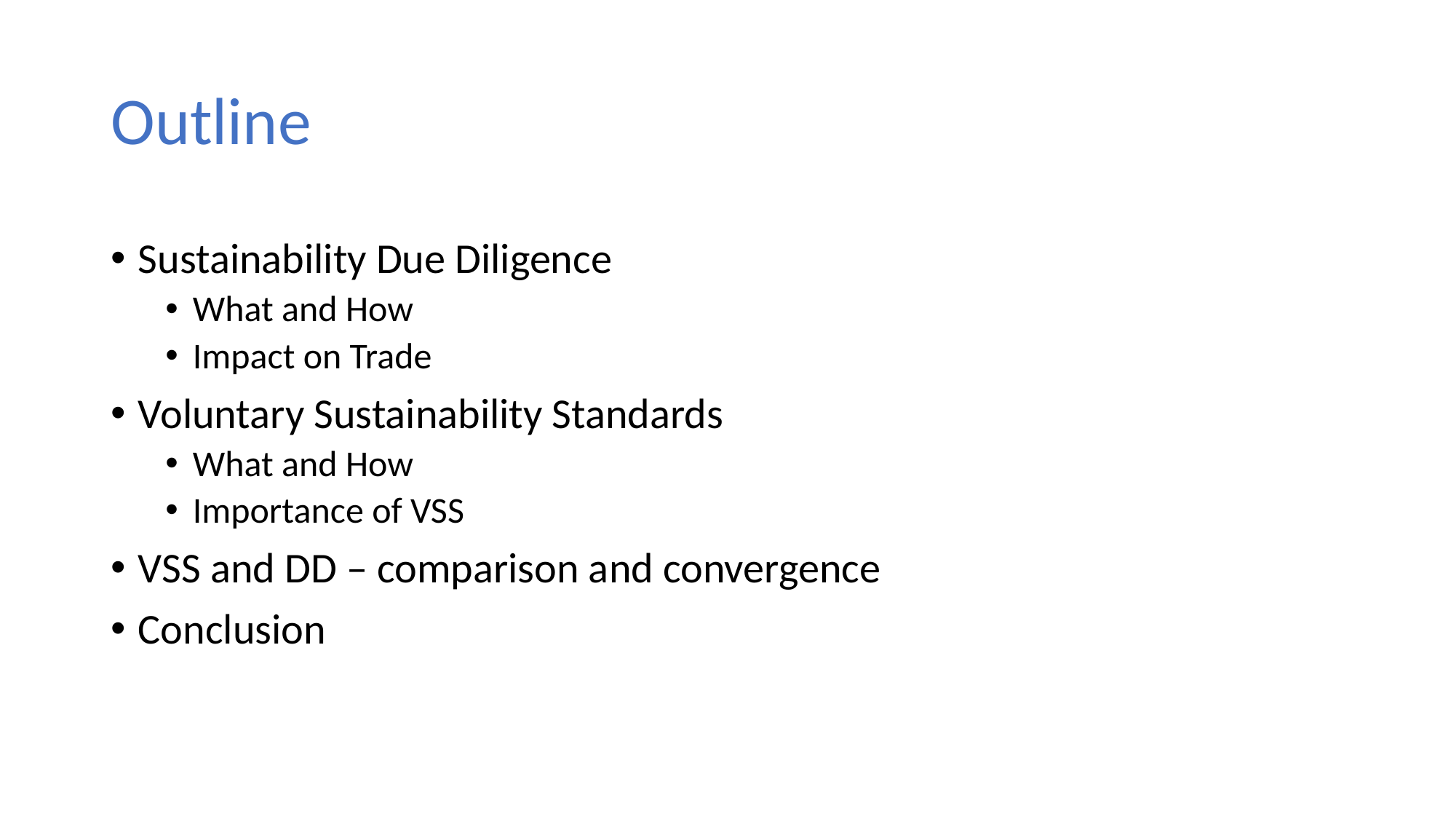

# Outline
Sustainability Due Diligence
What and How
Impact on Trade
Voluntary Sustainability Standards
What and How
Importance of VSS
VSS and DD – comparison and convergence
Conclusion